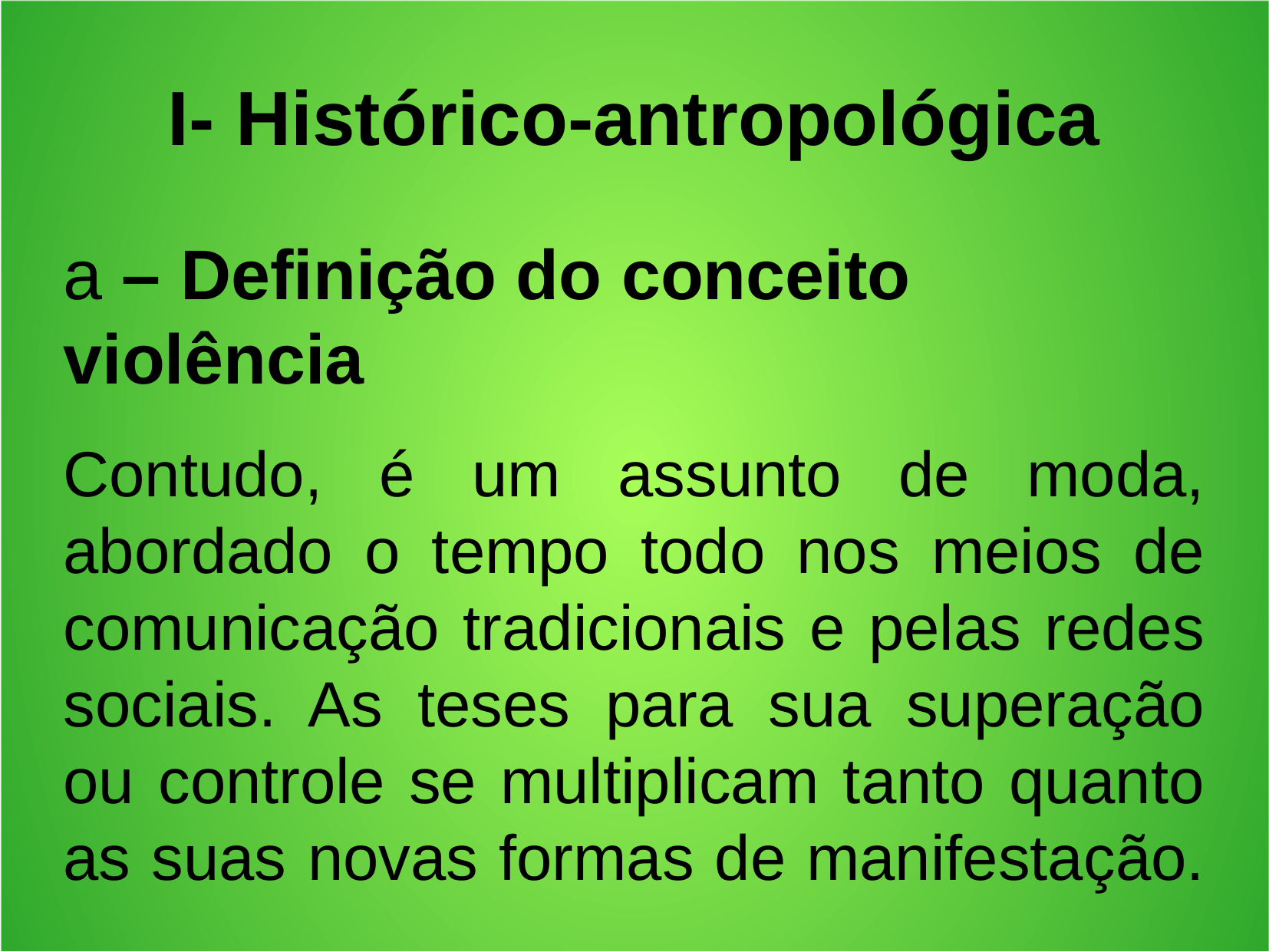

I- Histórico-antropológica
a – Definição do conceito violência

Contudo, é um assunto de moda, abordado o tempo todo nos meios de comunicação tradicionais e pelas redes sociais. As teses para sua superação ou controle se multiplicam tanto quanto as suas novas formas de manifestação.